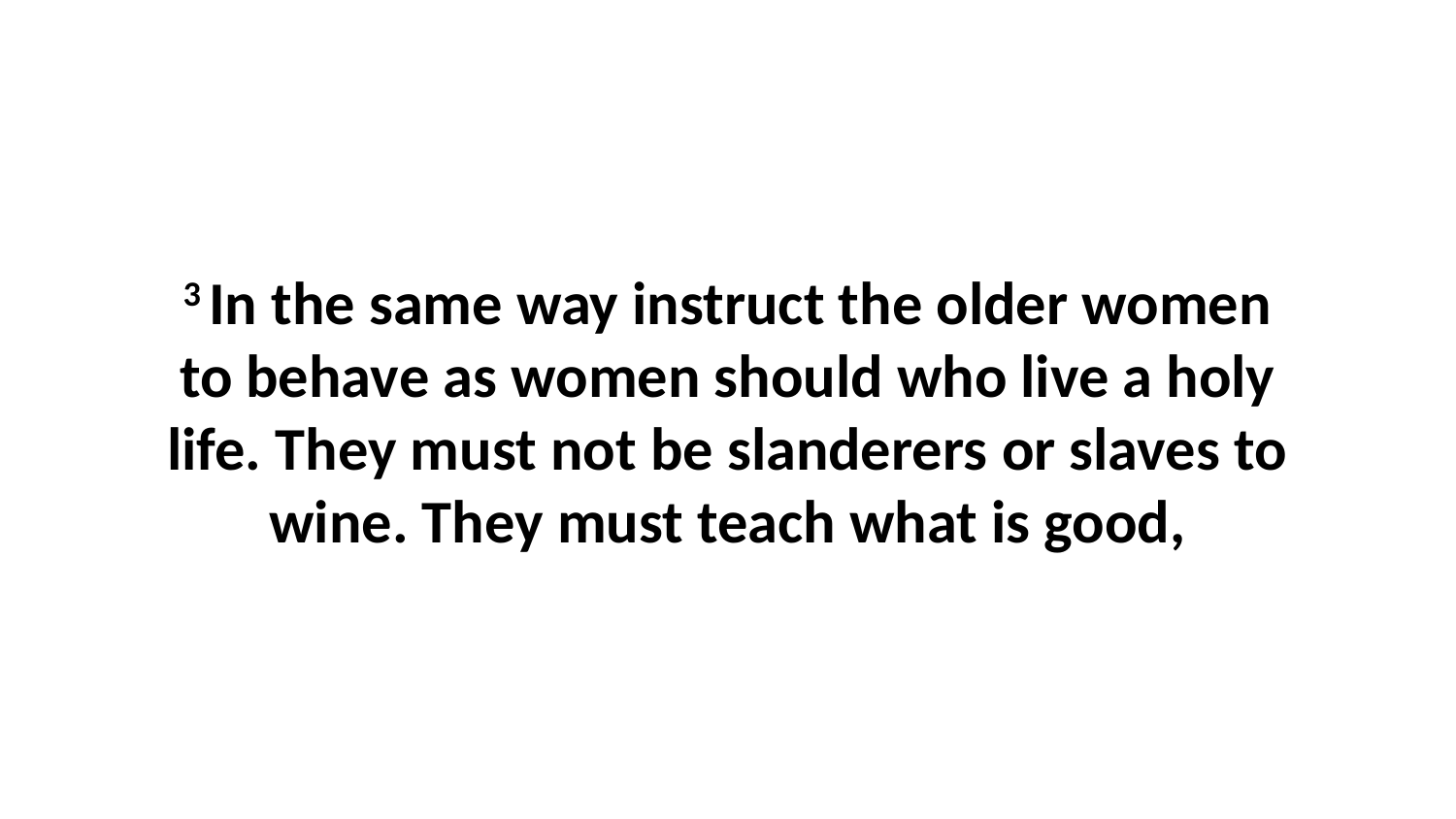

3 In the same way instruct the older women to behave as women should who live a holy life. They must not be slanderers or slaves to wine. They must teach what is good,